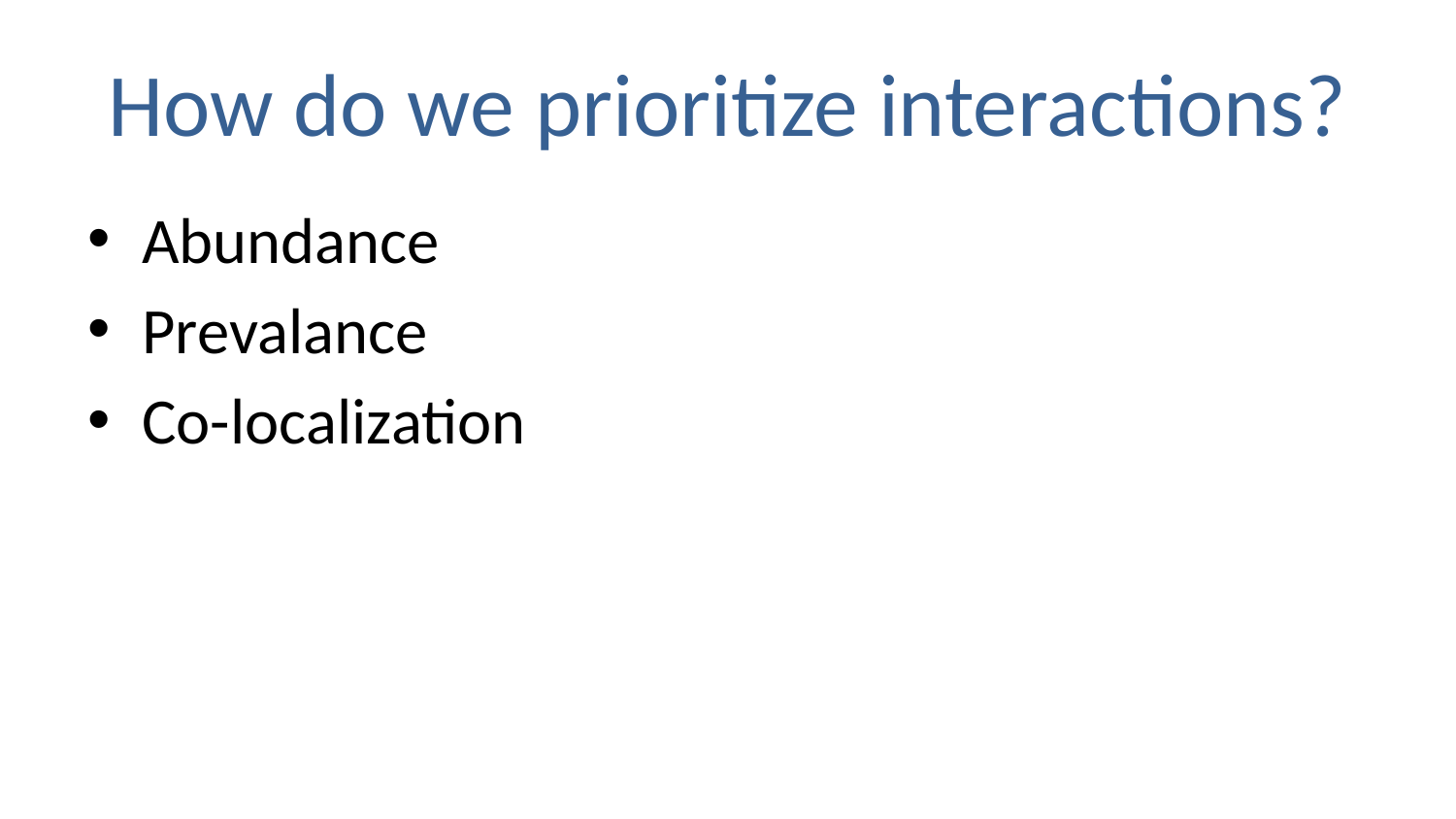

# How do we prioritize interactions?
Abundance
Prevalance
Co-localization